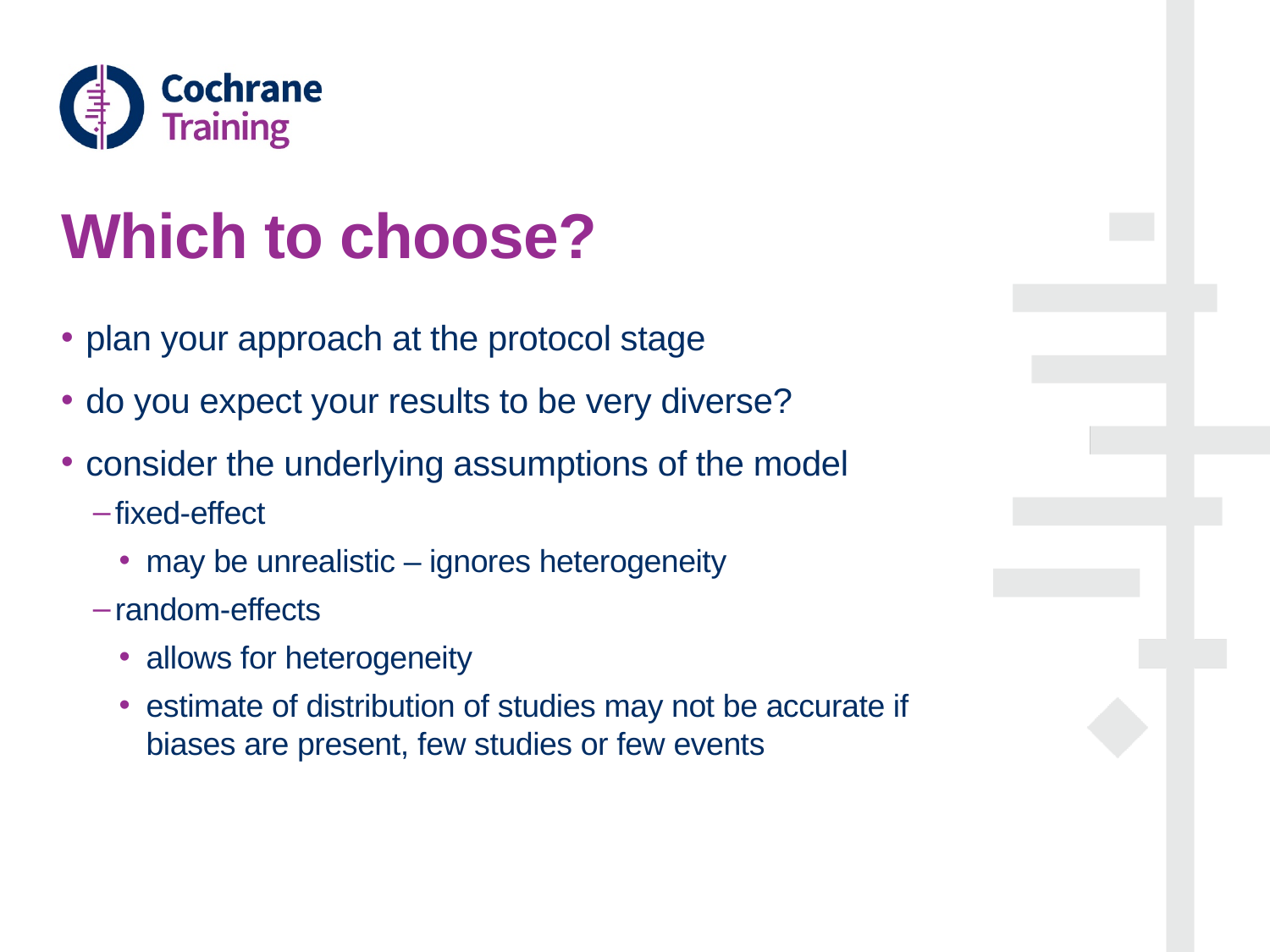

# Which to choose?
plan your approach at the protocol stage
do you expect your results to be very diverse?
consider the underlying assumptions of the model
fixed-effect
may be unrealistic – ignores heterogeneity
random-effects
allows for heterogeneity
estimate of distribution of studies may not be accurate if biases are present, few studies or few events